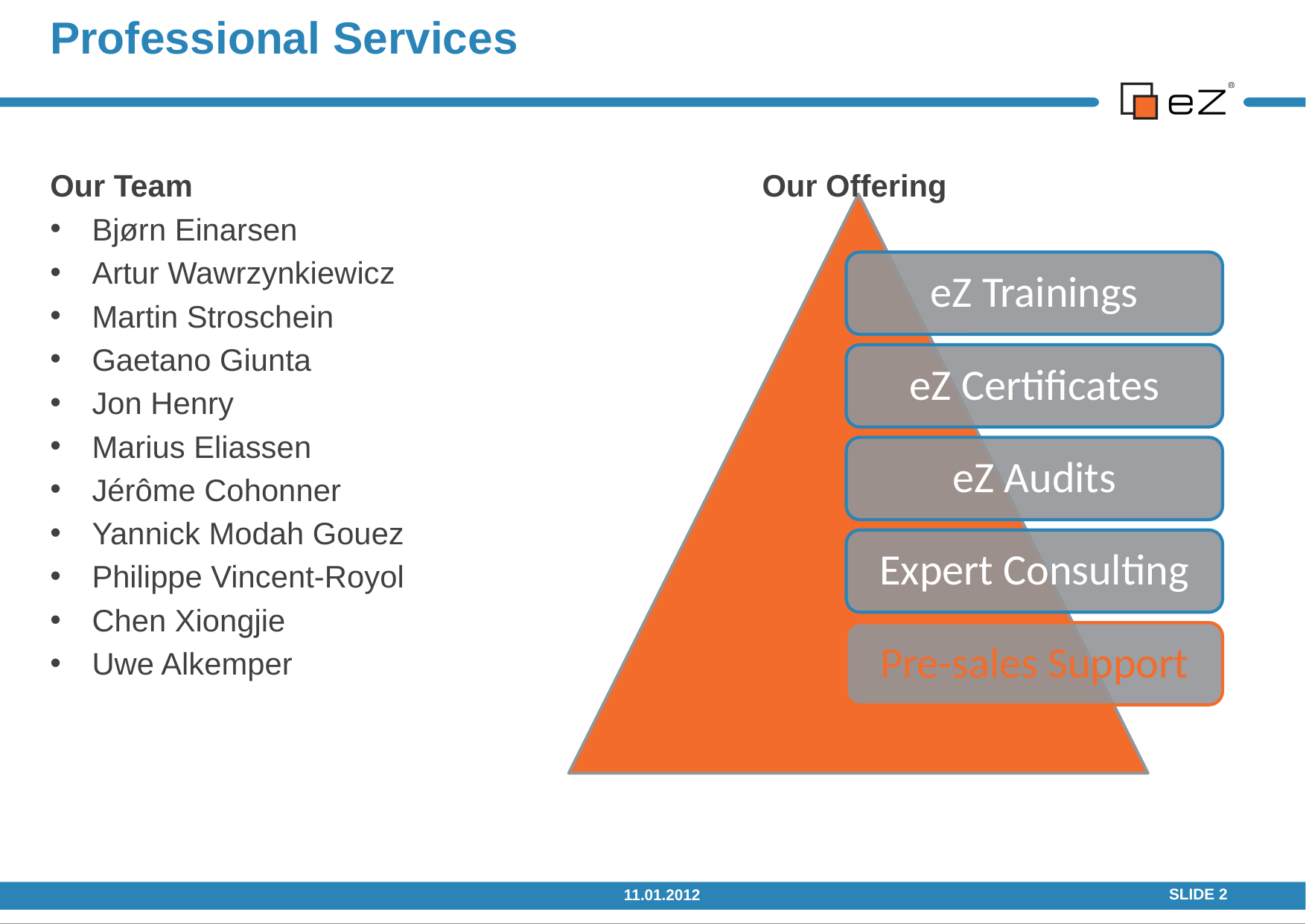

# Professional Services
Our Team						Our Offering
Bjørn Einarsen
Artur Wawrzynkiewicz
Martin Stroschein
Gaetano Giunta
Jon Henry
Marius Eliassen
Jérôme Cohonner
Yannick Modah Gouez
Philippe Vincent-Royol
Chen Xiongjie
Uwe Alkemper
eZ Trainings
eZ Certificates
eZ Audits
Expert Consulting
Pre-sales Support
SLIDE 2
11.01.2012